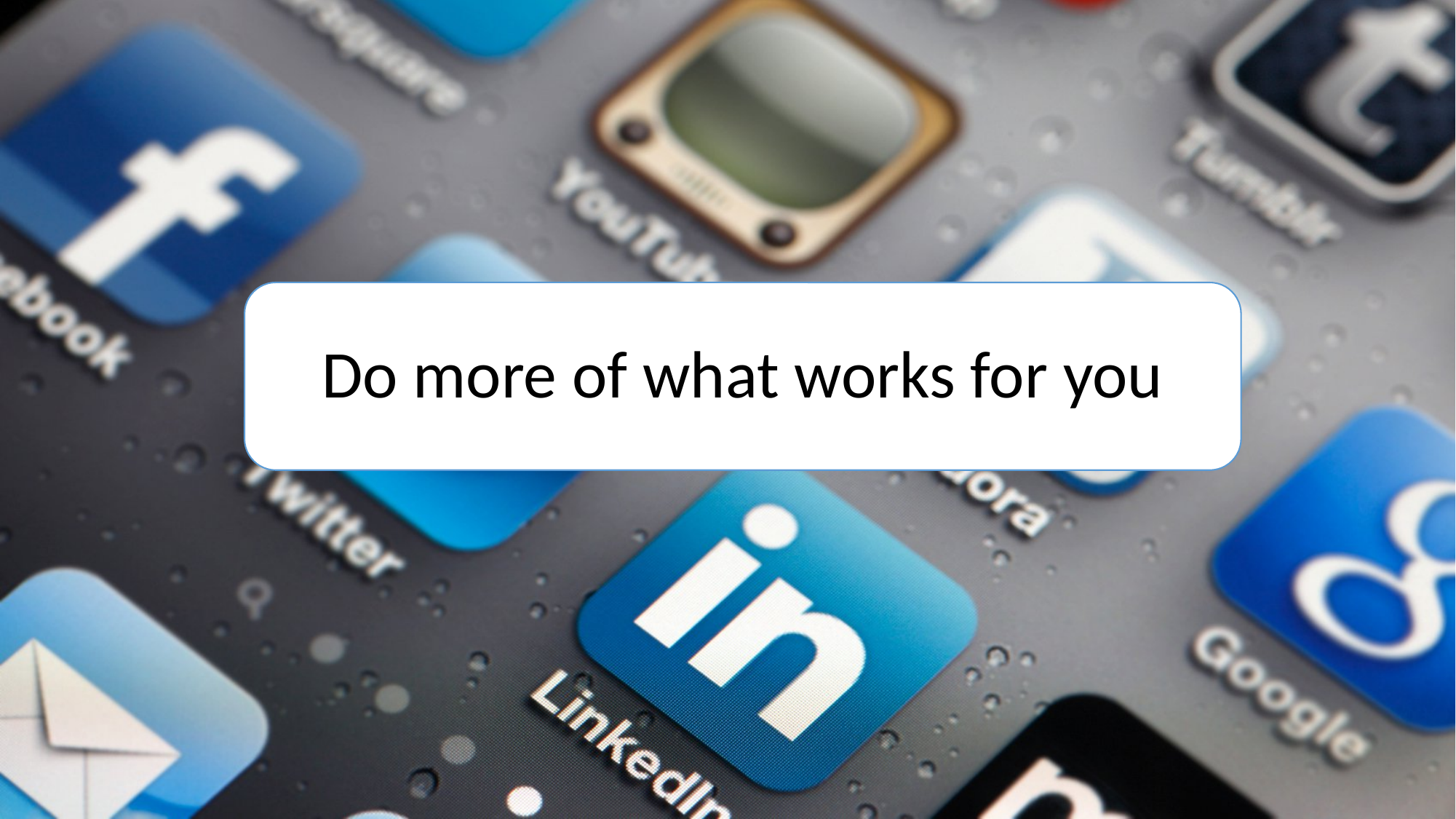

# Do more of what works for you